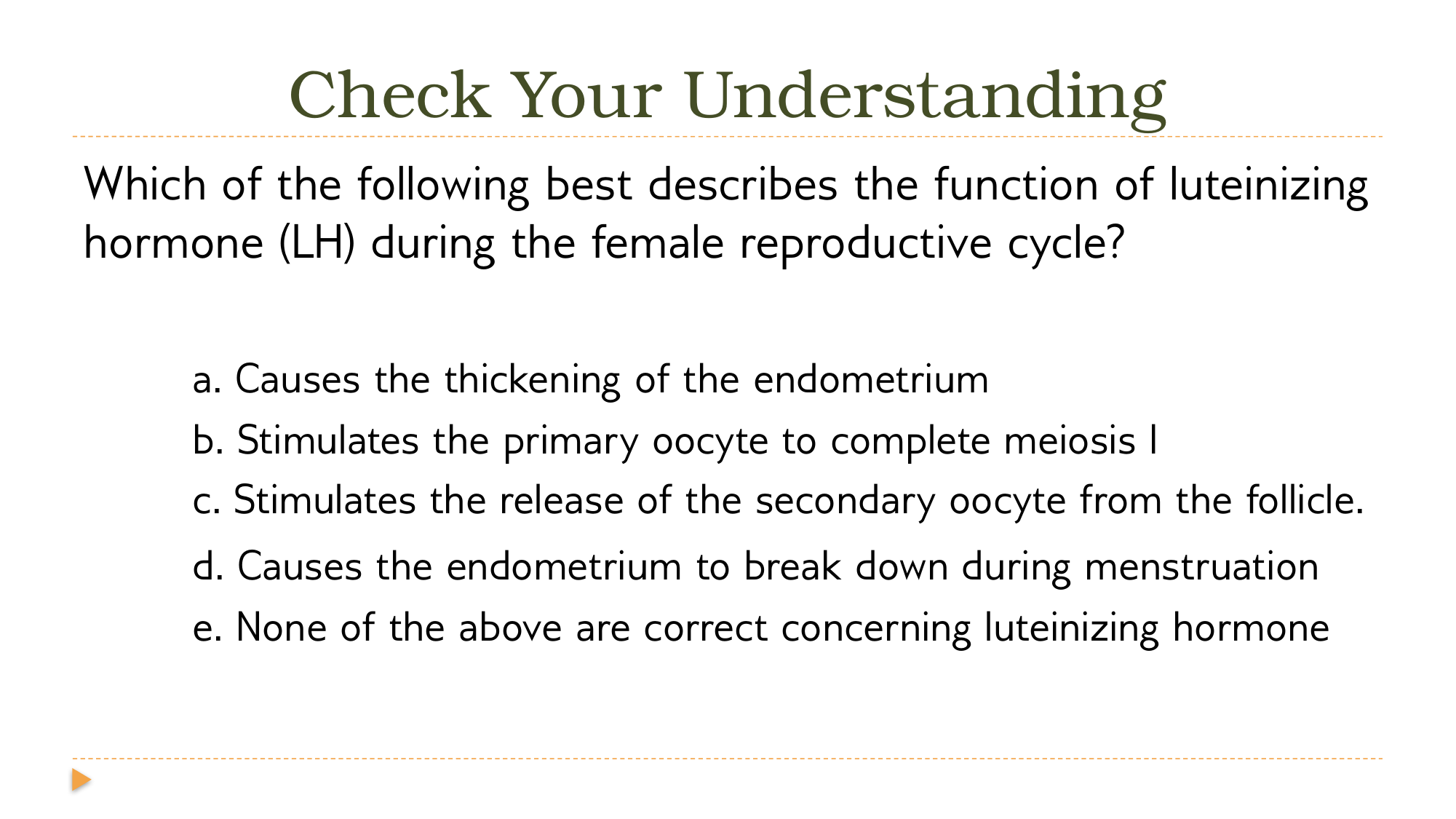

# Check Your Understanding
Which of the following best describes the function of luteinizing hormone (LH) during the female reproductive cycle?

	a. Causes the thickening of the endometrium
	b. Stimulates the primary oocyte to complete meiosis I
	c. Stimulates the release of the secondary oocyte from the follicle.
	d. Causes the endometrium to break down during menstruation
	e. None of the above are correct concerning luteinizing hormone